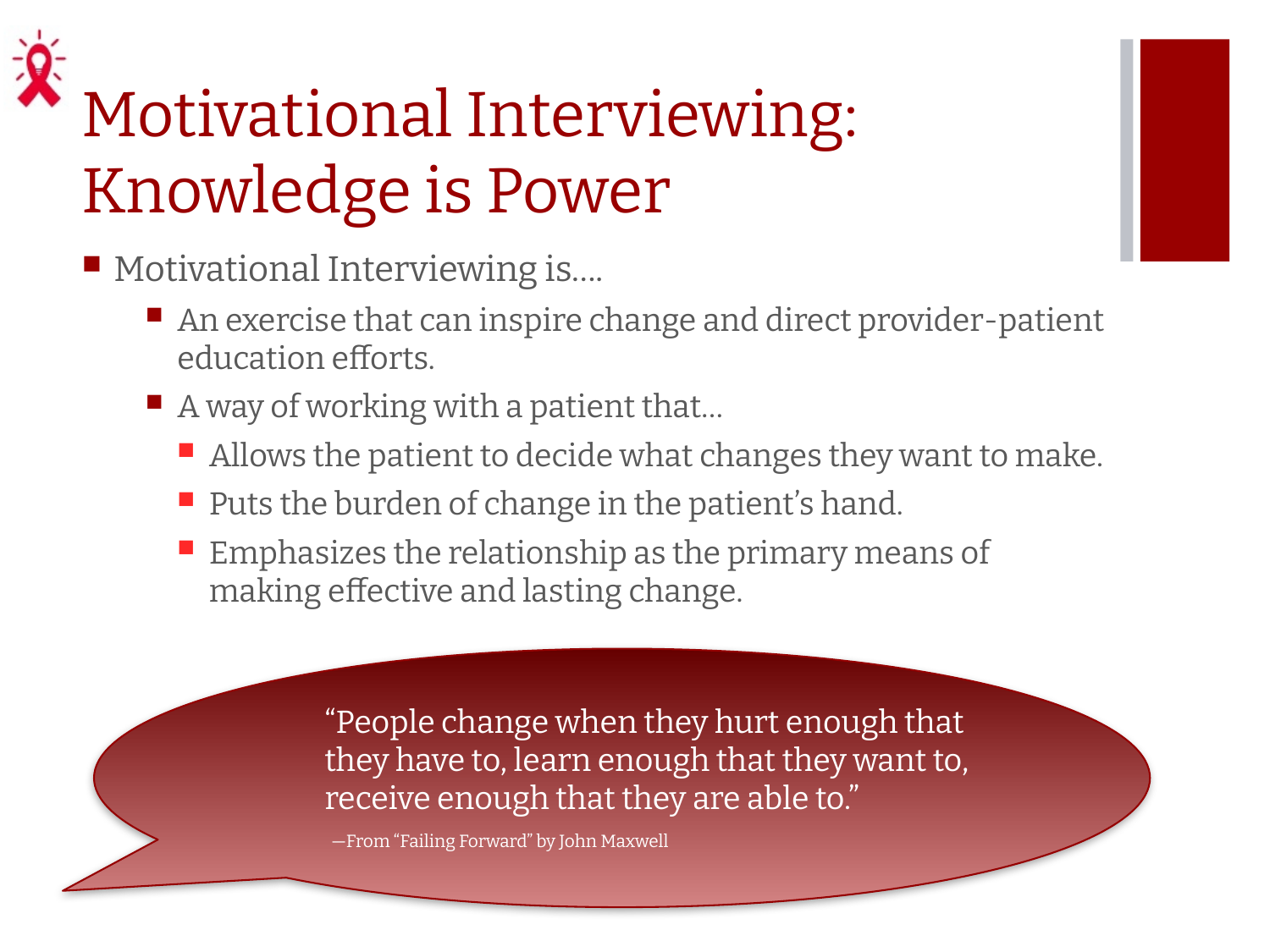

# Motivational Interviewing: Knowledge is Power
Motivational Interviewing is….
An exercise that can inspire change and direct provider-patient education efforts.
A way of working with a patient that…
Allows the patient to decide what changes they want to make.
Puts the burden of change in the patient’s hand.
Emphasizes the relationship as the primary means of making effective and lasting change.

“People change when they hurt enough that they have to, learn enough that they want to, receive enough that they are able to.”
 —From “Failing Forward” by John Maxwell